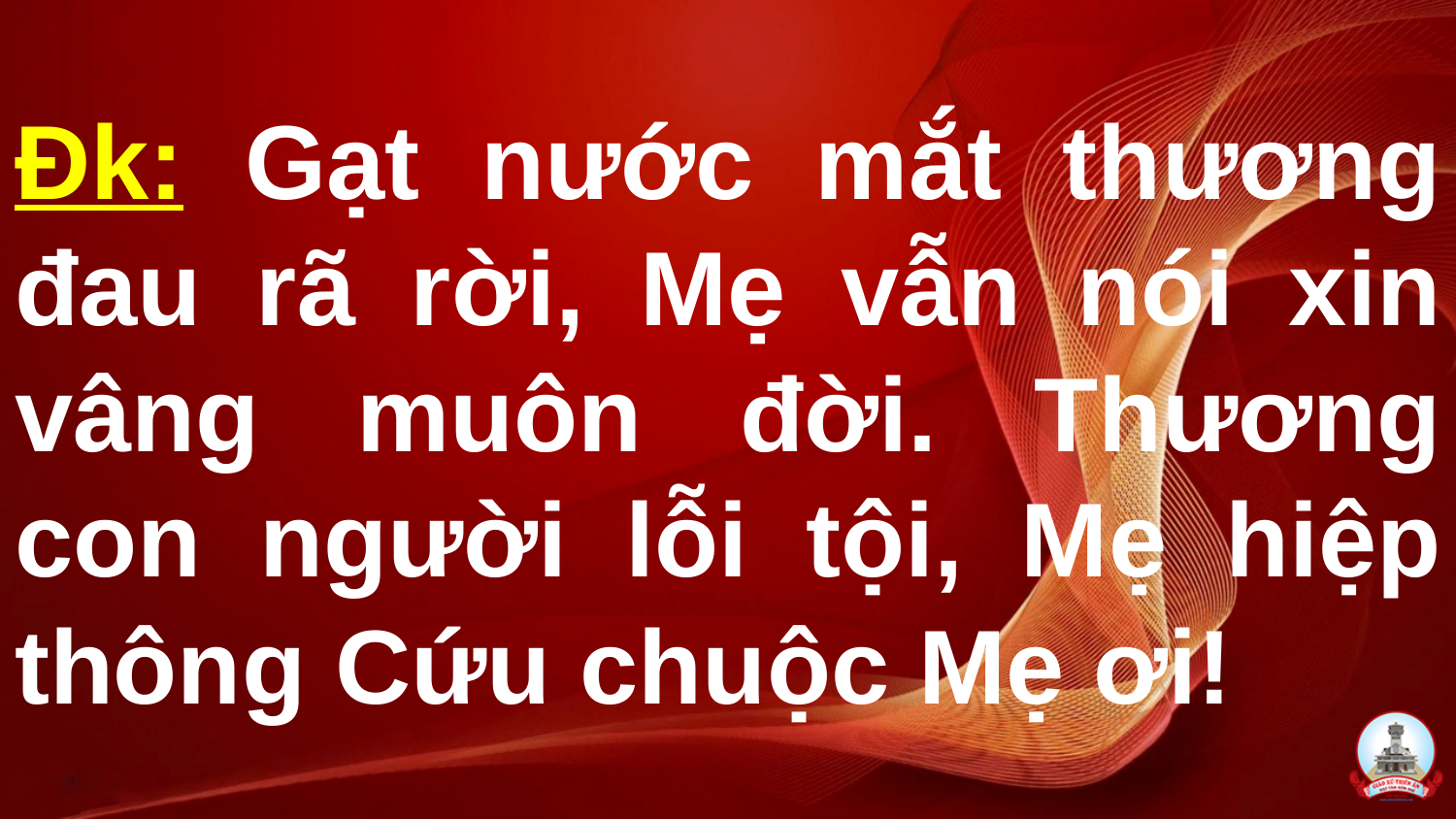

# Đk: Gạt nước mắt thương đau rã rời, Mẹ vẫn nói xin vâng muôn đời. Thương con người lỗi tội, Mẹ hiệp thông Cứu chuộc Mẹ ơi!